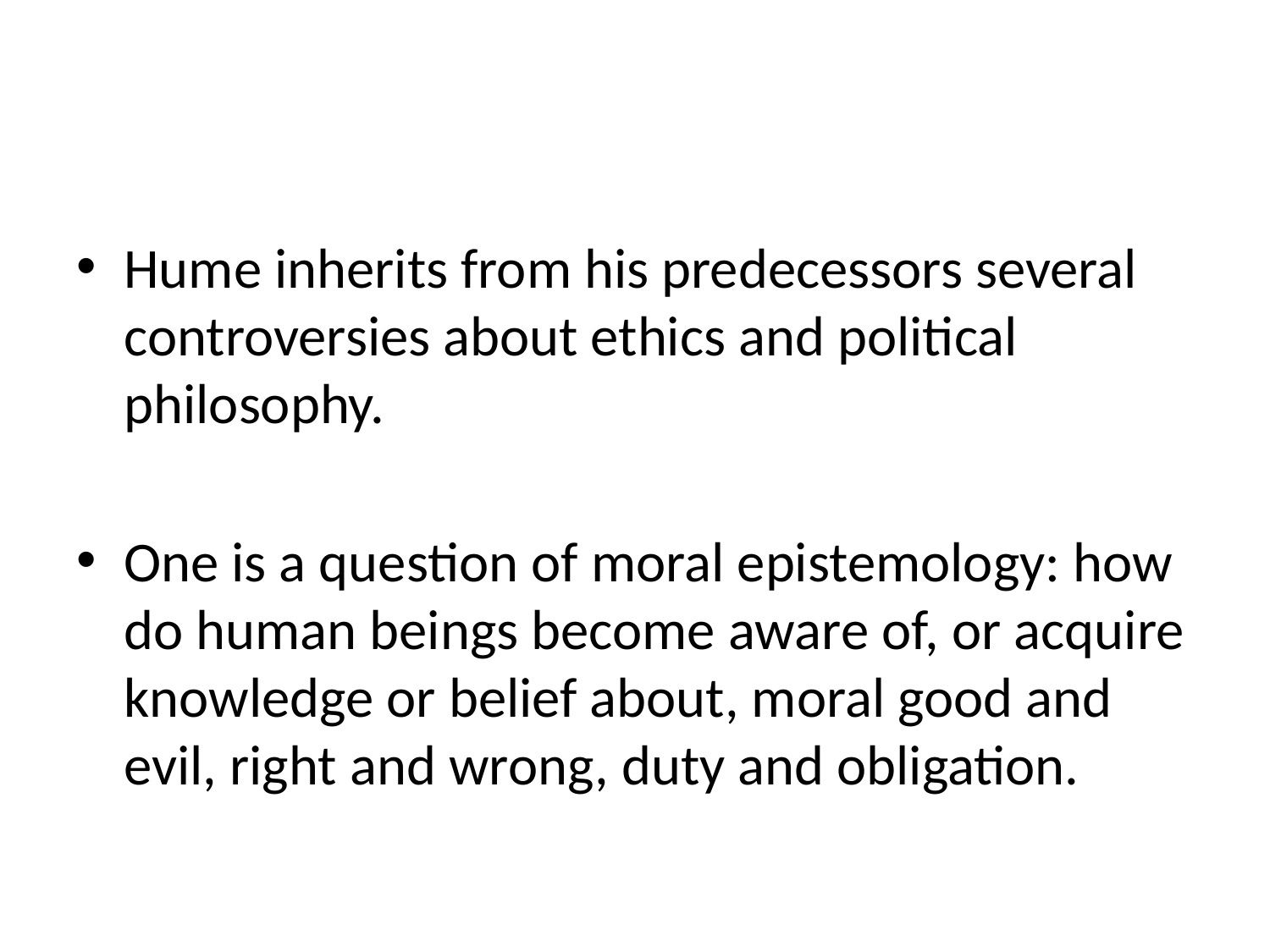

Hume inherits from his predecessors several controversies about ethics and political philosophy.

One is a question of moral epistemology: how do human beings become aware of, or acquire knowledge or belief about, moral good and evil, right and wrong, duty and obligation.